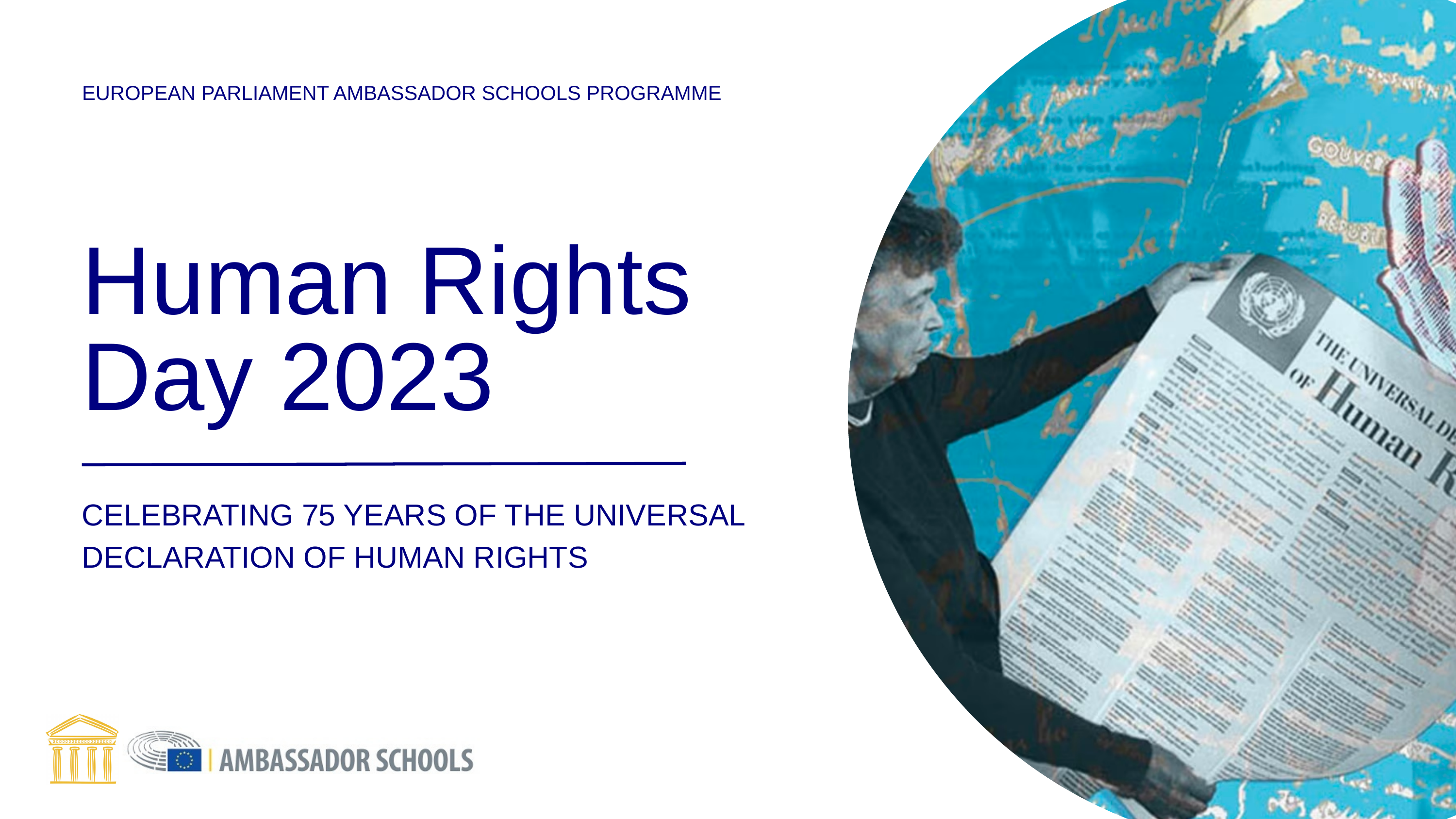

EUROPEAN PARLIAMENT AMBASSADOR SCHOOLS PROGRAMME
Human Rights Day 2023

CELEBRATING 75 YEARS OF THE UNIVERSAL DECLARATION OF HUMAN RIGHTS